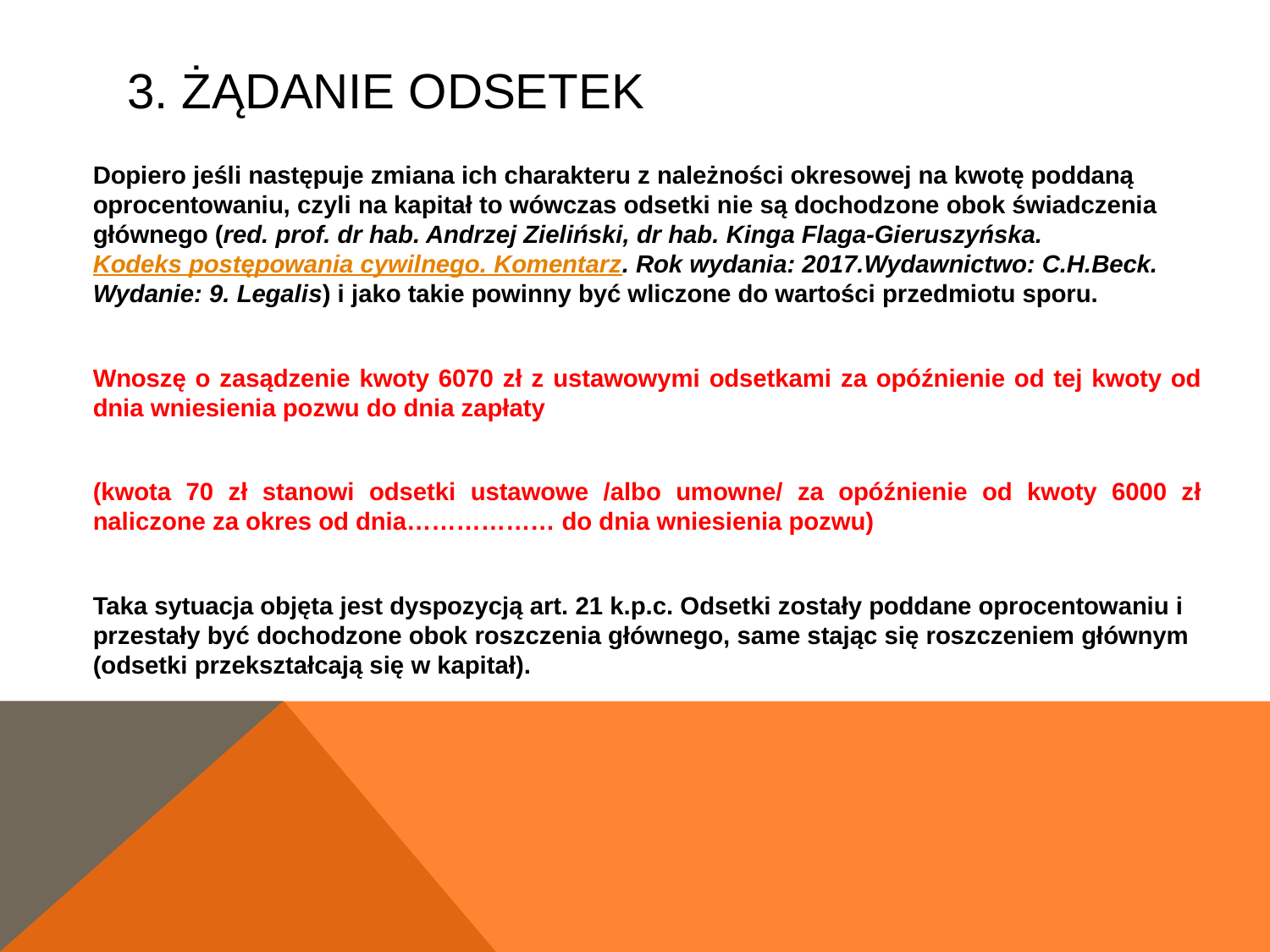

# 3. Żądanie Odsetek
	Dopiero jeśli następuje zmiana ich charakteru z należności okresowej na kwotę poddaną oprocentowaniu, czyli na kapitał to wówczas odsetki nie są dochodzone obok świadczenia głównego (red. prof. dr hab. Andrzej Zieliński, dr hab. Kinga Flaga-Gieruszyńska. Kodeks postępowania cywilnego. Komentarz. Rok wydania: 2017.Wydawnictwo: C.H.Beck. Wydanie: 9. Legalis) i jako takie powinny być wliczone do wartości przedmiotu sporu.

	Wnoszę o zasądzenie kwoty 6070 zł z ustawowymi odsetkami za opóźnienie od tej kwoty od dnia wniesienia pozwu do dnia zapłaty

	(kwota 70 zł stanowi odsetki ustawowe /albo umowne/ za opóźnienie od kwoty 6000 zł naliczone za okres od dnia……………… do dnia wniesienia pozwu)

	Taka sytuacja objęta jest dyspozycją art. 21 k.p.c. Odsetki zostały poddane oprocentowaniu i przestały być dochodzone obok roszczenia głównego, same stając się roszczeniem głównym (odsetki przekształcają się w kapitał).